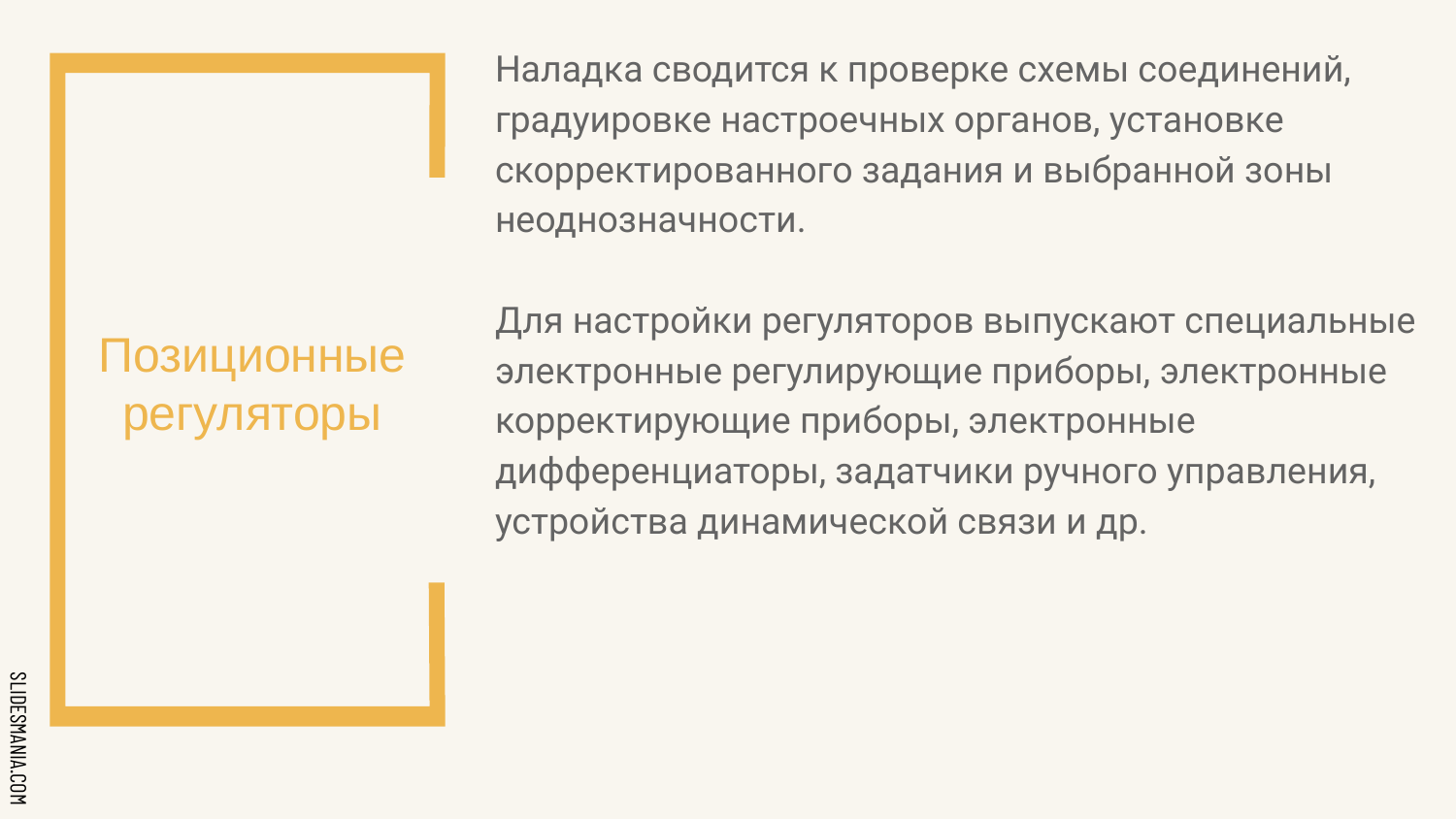

Наладка сводится к проверке схемы соединений, градуировке настроечных органов, установке скорректированного задания и выбранной зоны неоднозначности.

Для настройки регуляторов выпускают специальные электронные регулирующие приборы, электронные корректирующие приборы, электронные дифференциаторы, задатчики ручного управления, устройства динамической связи и др.
# Позиционные регуляторы